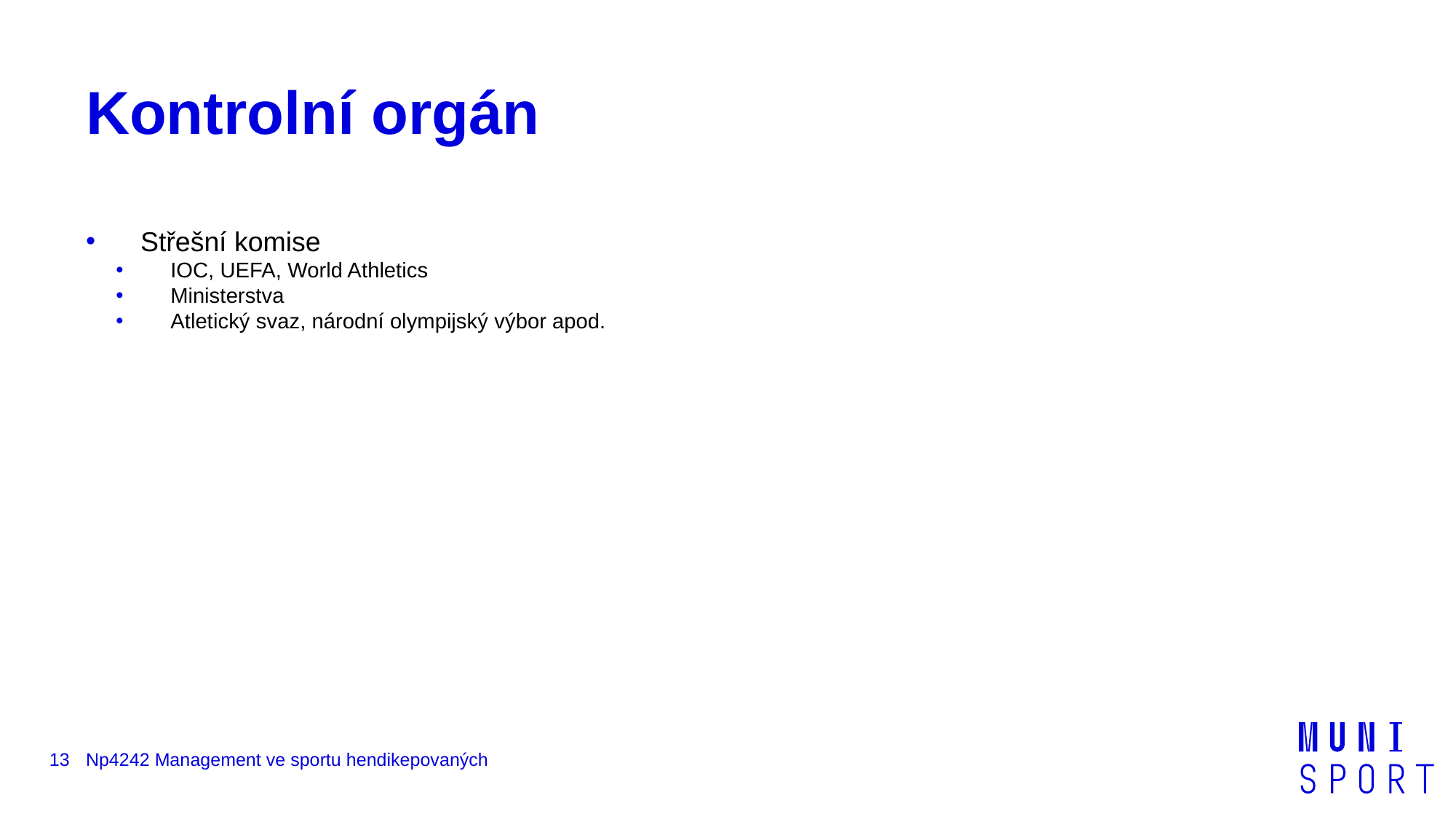

# Kontrolní orgán
Střešní komise
IOC, UEFA, World Athletics
Ministerstva
Atletický svaz, národní olympijský výbor apod.
13
Np4242 Management ve sportu hendikepovaných